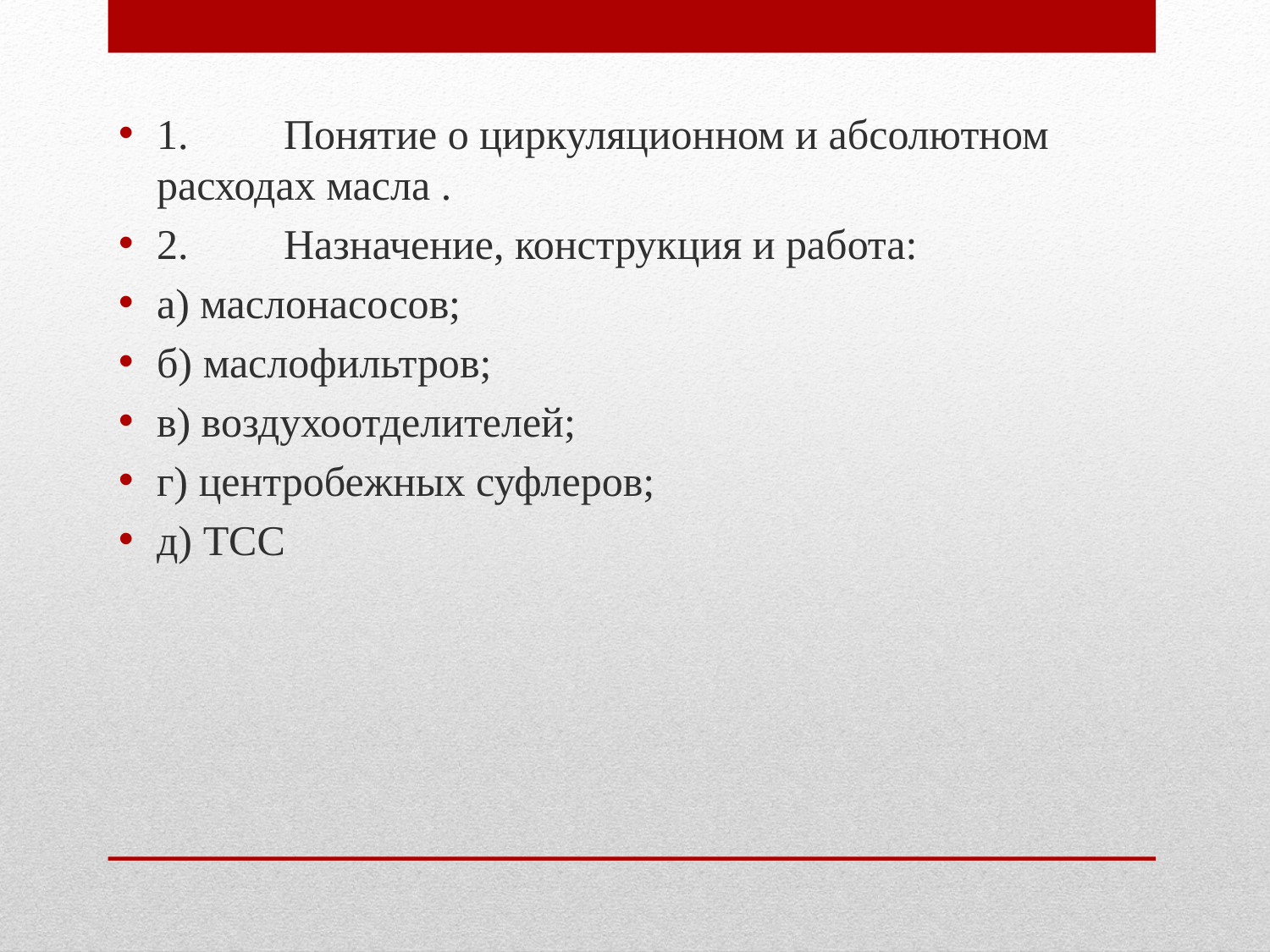

1.	Понятие о циркуляционном и абсолютном расходах масла .
2.	Назначение, конструкция и работа:
а) маслонасосов;
б) маслофильтров;
в) воздухоотделителей;
г) центробежных суфлеров;
д) ТСС